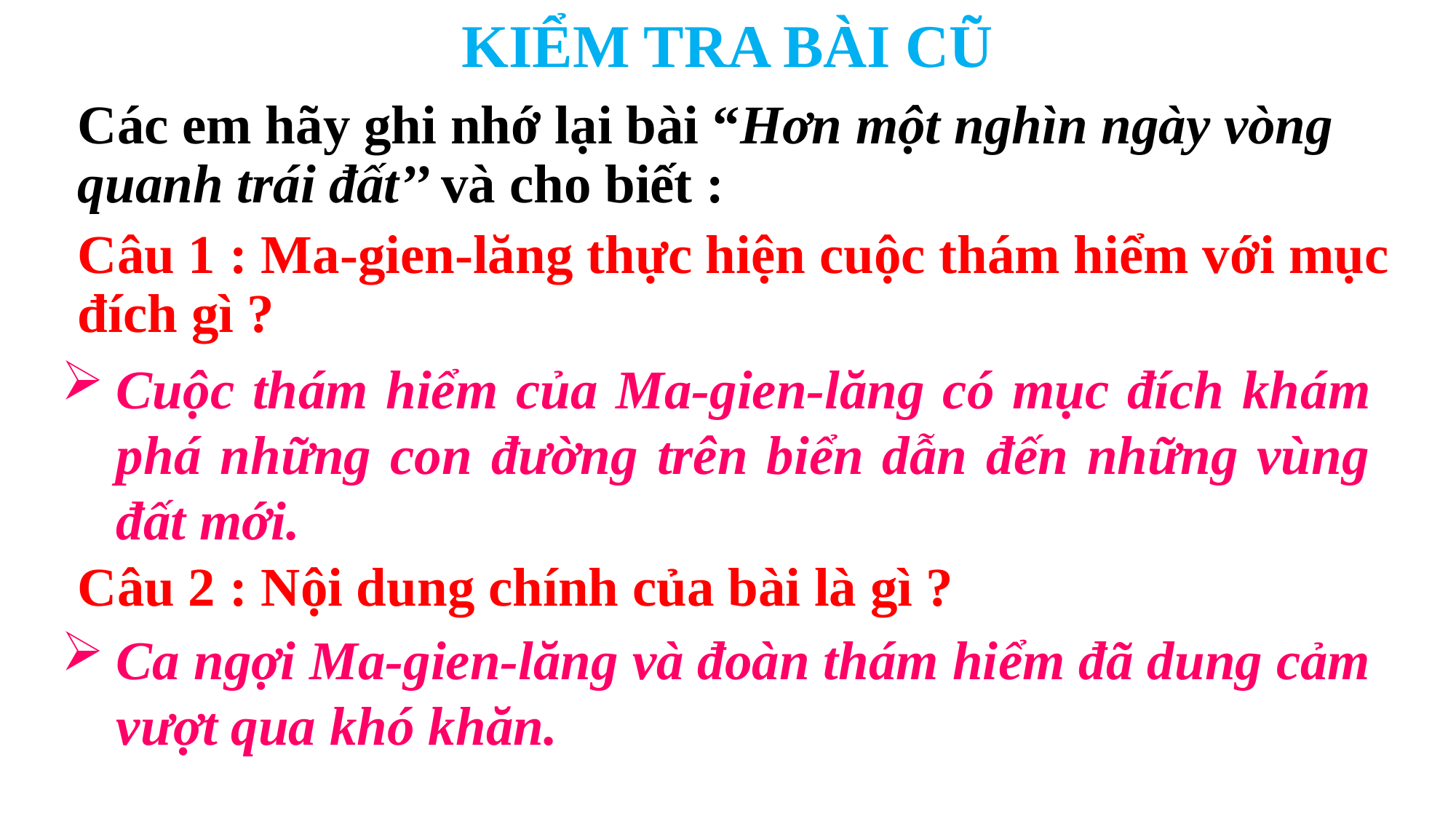

KIỂM TRA BÀI CŨ
Các em hãy ghi nhớ lại bài “Hơn một nghìn ngày vòng quanh trái đất’’ và cho biết :
Câu 1 : Ma-gien-lăng thực hiện cuộc thám hiểm với mục đích gì ?
Cuộc thám hiểm của Ma-gien-lăng có mục đích khám phá những con đường trên biển dẫn đến những vùng đất mới.
Câu 2 : Nội dung chính của bài là gì ?
Ca ngợi Ma-gien-lăng và đoàn thám hiểm đã dung cảm vượt qua khó khăn.